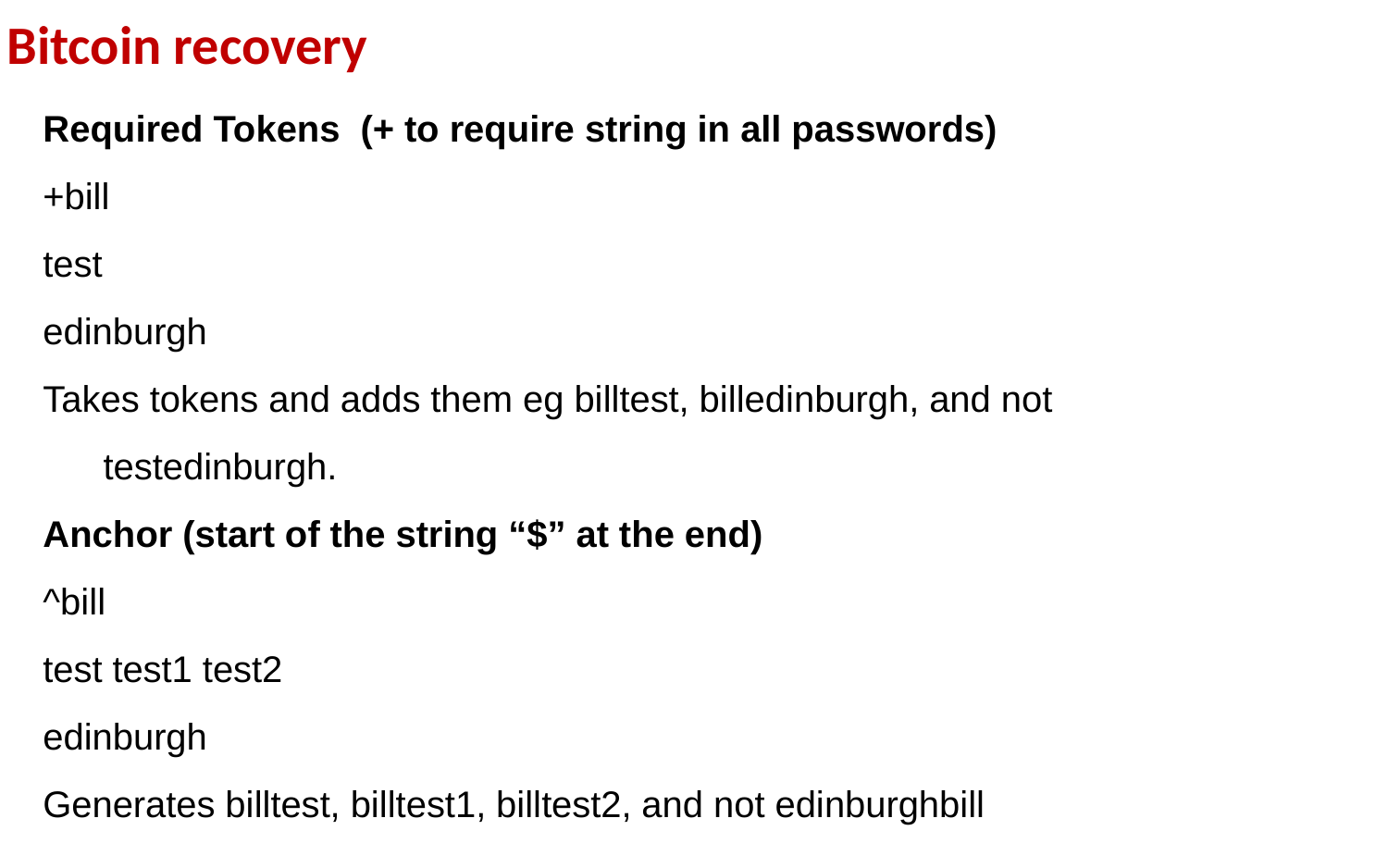

Bitcoin recovery
Required Tokens  (+ to require string in all passwords)
+bill
test
edinburgh
Takes tokens and adds them eg billtest, billedinburgh, and not testedinburgh.
Anchor (start of the string “$” at the end)
^bill
test test1 test2
edinburgh
Generates billtest, billtest1, billtest2, and not edinburghbill